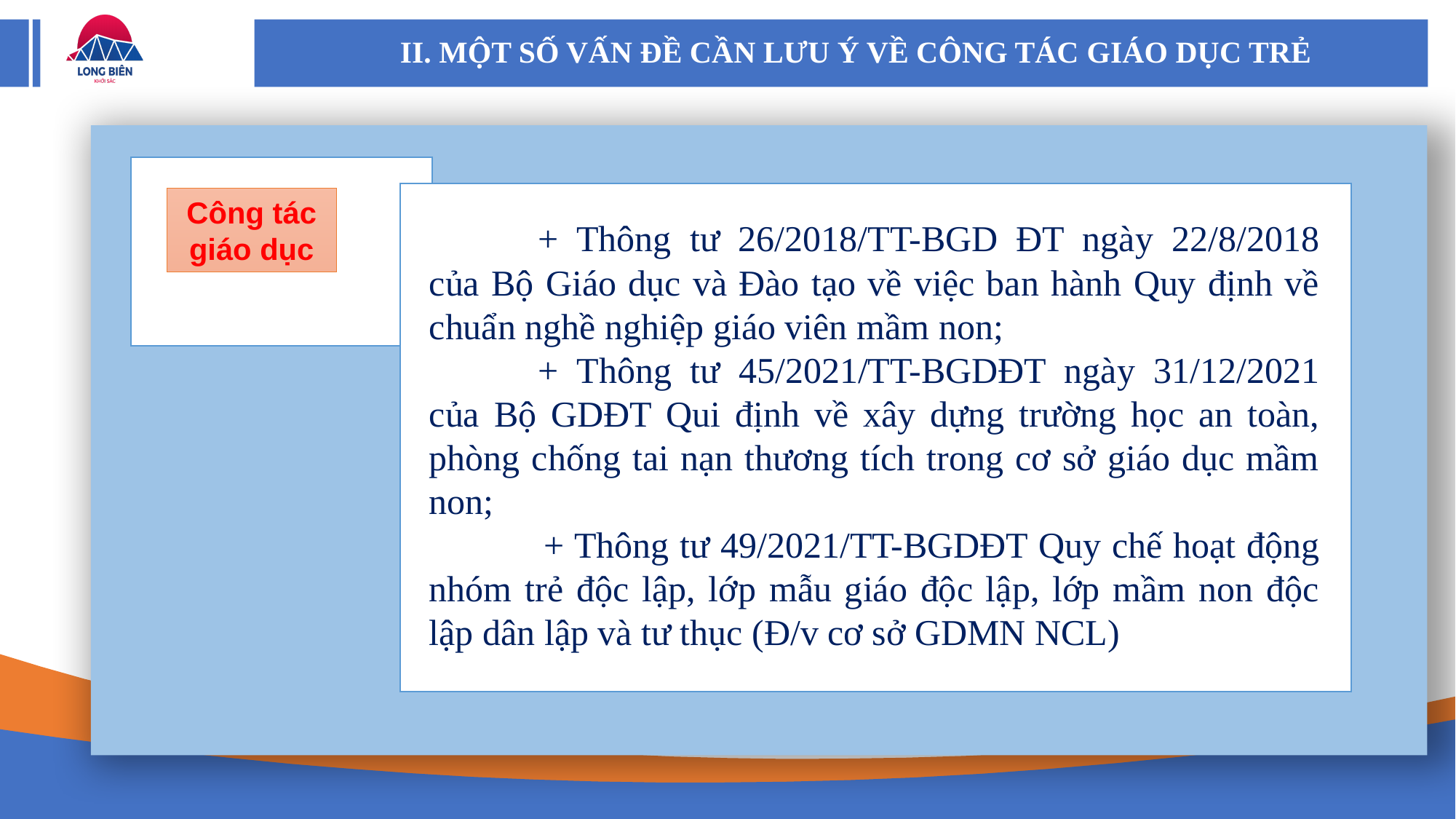

II. MỘT SỐ VẤN ĐỀ CẦN LƯU Ý VỀ CÔNG TÁC GIÁO DỤC TRẺ

Công tác giáo dục
	+ Thông tư 26/2018/TT-BGD ĐT ngày 22/8/2018 của Bộ Giáo dục và Đào tạo về việc ban hành Quy định về chuẩn nghề nghiệp giáo viên mầm non;
	+ Thông tư 45/2021/TT-BGDĐT ngày 31/12/2021 của Bộ GDĐT Qui định về xây dựng trường học an toàn, phòng chống tai nạn thương tích trong cơ sở giáo dục mầm non;
   	+ Thông tư 49/2021/TT-BGDĐT Quy chế hoạt động nhóm trẻ độc lập, lớp mẫu giáo độc lập, lớp mầm non độc lập dân lập và tư thục (Đ/v cơ sở GDMN NCL)